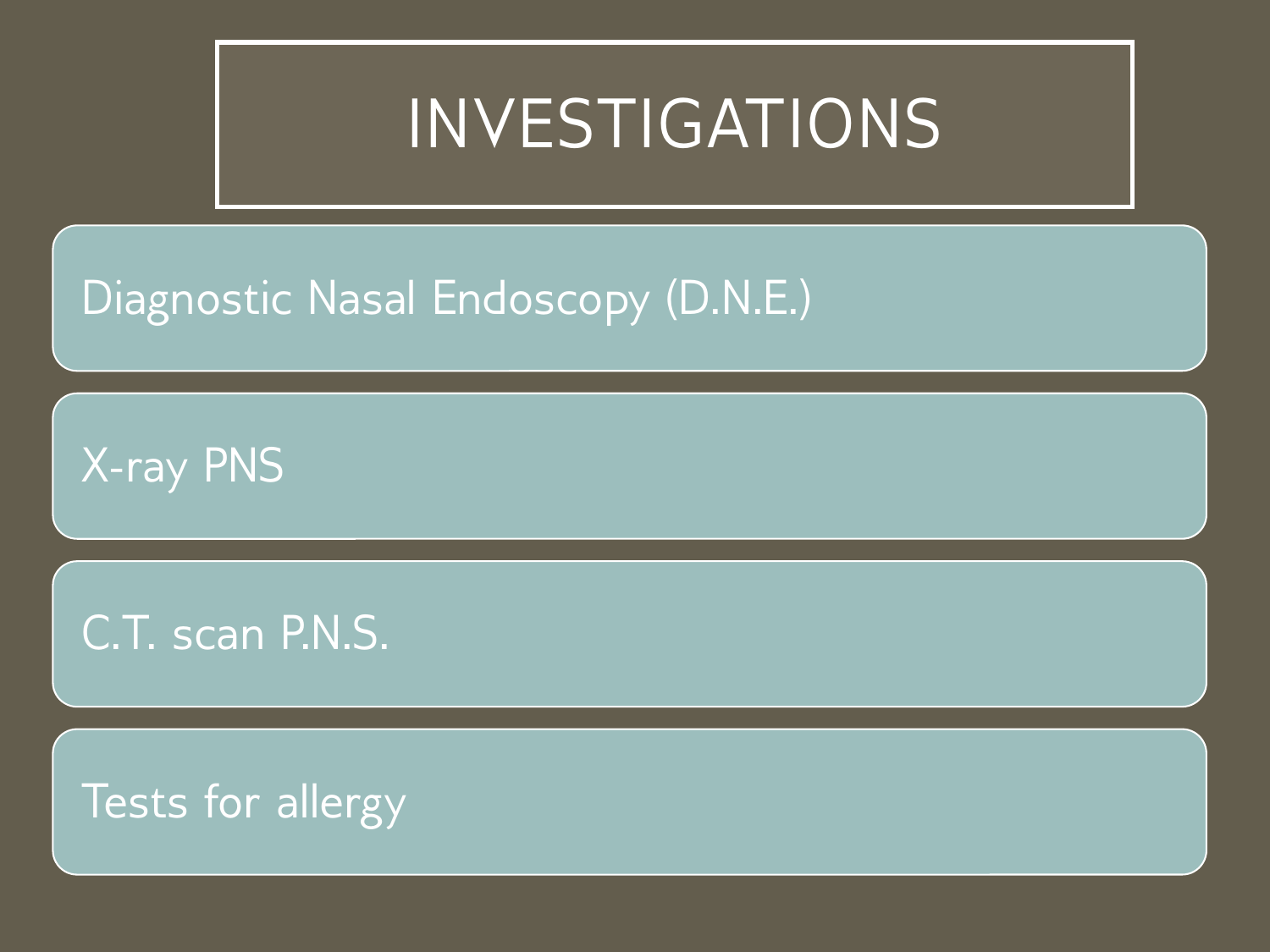

# Investigations
Diagnostic Nasal Endoscopy (D.N.E.)
X-ray PNS
C.T. scan P.N.S.
Tests for allergy